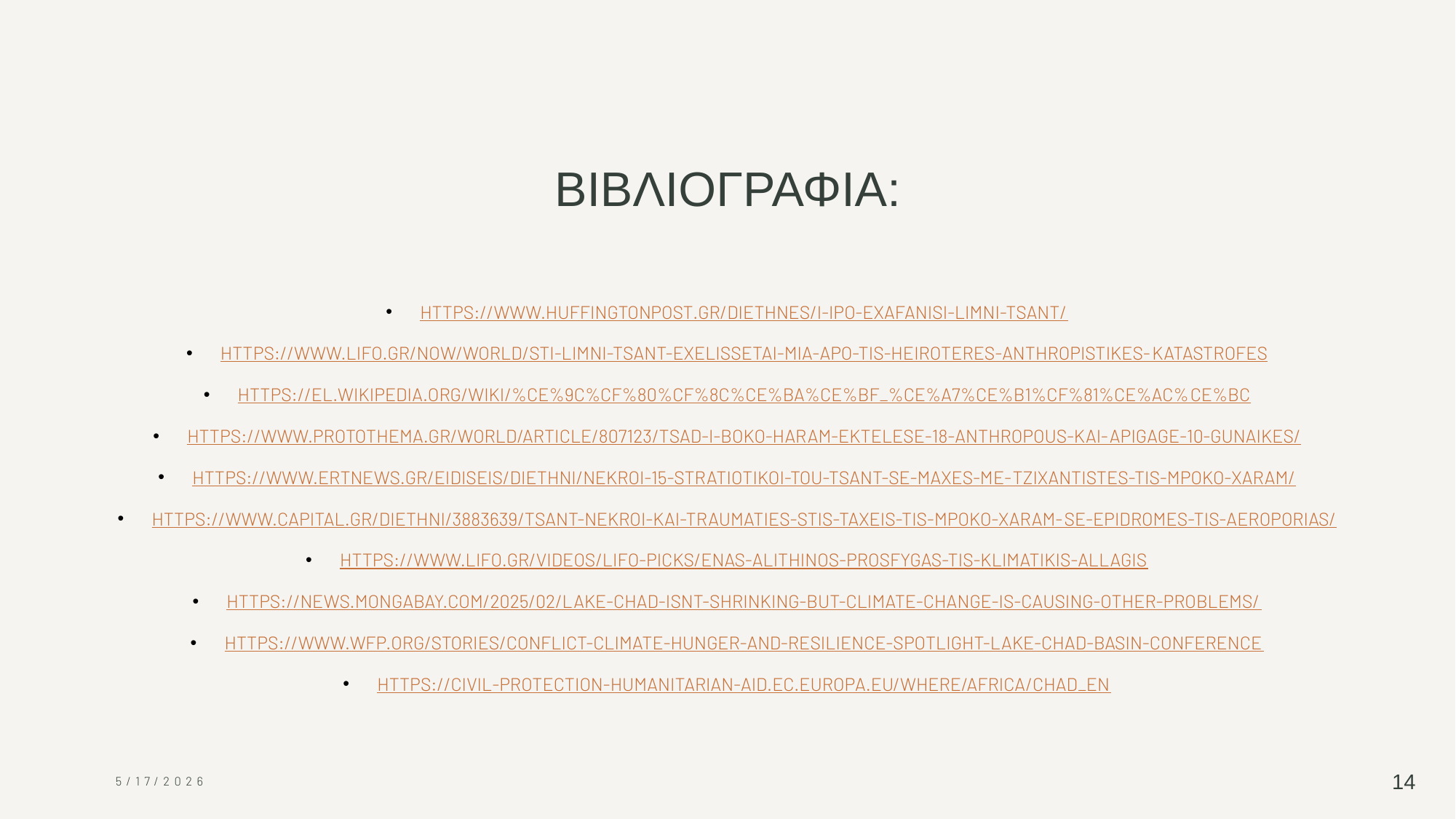

# ΒΙΒΛΙΟΓΡΑΦΙΑ:
https://www.huffingtonpost.gr/diethnes/i-ipo-exafanisi-limni-tsant/
https://www.lifo.gr/now/world/sti-limni-tsant-exelissetai-mia-apo-tis-heiroteres-anthropistikes-katastrofes
https://el.wikipedia.org/wiki/%CE%9C%CF%80%CF%8C%CE%BA%CE%BF_%CE%A7%CE%B1%CF%81%CE%AC%CE%BC
https://www.protothema.gr/world/article/807123/tsad-i-boko-haram-ektelese-18-anthropous-kai-apigage-10-gunaikes/
https://www.ertnews.gr/eidiseis/diethni/nekroi-15-stratiotikoi-tou-tsant-se-maxes-me-tzixantistes-tis-mpoko-xaram/
https://www.capital.gr/diethni/3883639/tsant-nekroi-kai-traumaties-stis-taxeis-tis-mpoko-xaram-se-epidromes-tis-aeroporias/
https://www.lifo.gr/videos/lifo-picks/enas-alithinos-prosfygas-tis-klimatikis-allagis
https://news.mongabay.com/2025/02/lake-chad-isnt-shrinking-but-climate-change-is-causing-other-problems/
https://www.wfp.org/stories/conflict-climate-hunger-and-resilience-spotlight-lake-chad-basin-conference
https://civil-protection-humanitarian-aid.ec.europa.eu/where/africa/chad_en
5/17/2026

14